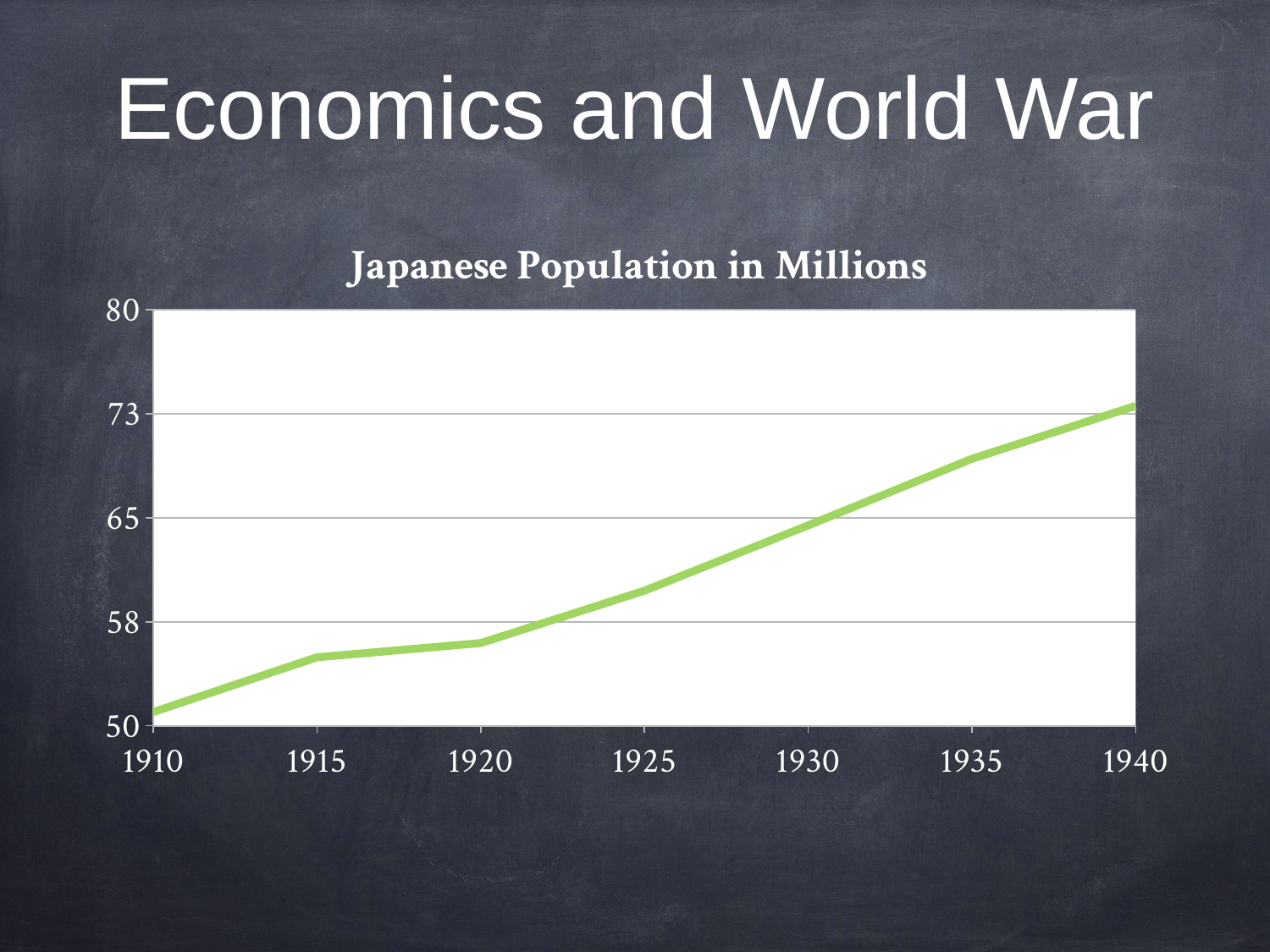

# Economics and World War

### Chart: Japanese Population in Millions

| Category | Japanese Population in Millions |
|---|---|
| 1910 | 50.98484 |
| 1915 | 54.935755 |
| 1920 | 55.963053 |
| 1925 | 59.736822 |
| 1930 | 64.450005 |
| 1935 | 69.254148 |
| 1940 | 73.07507099999995 |